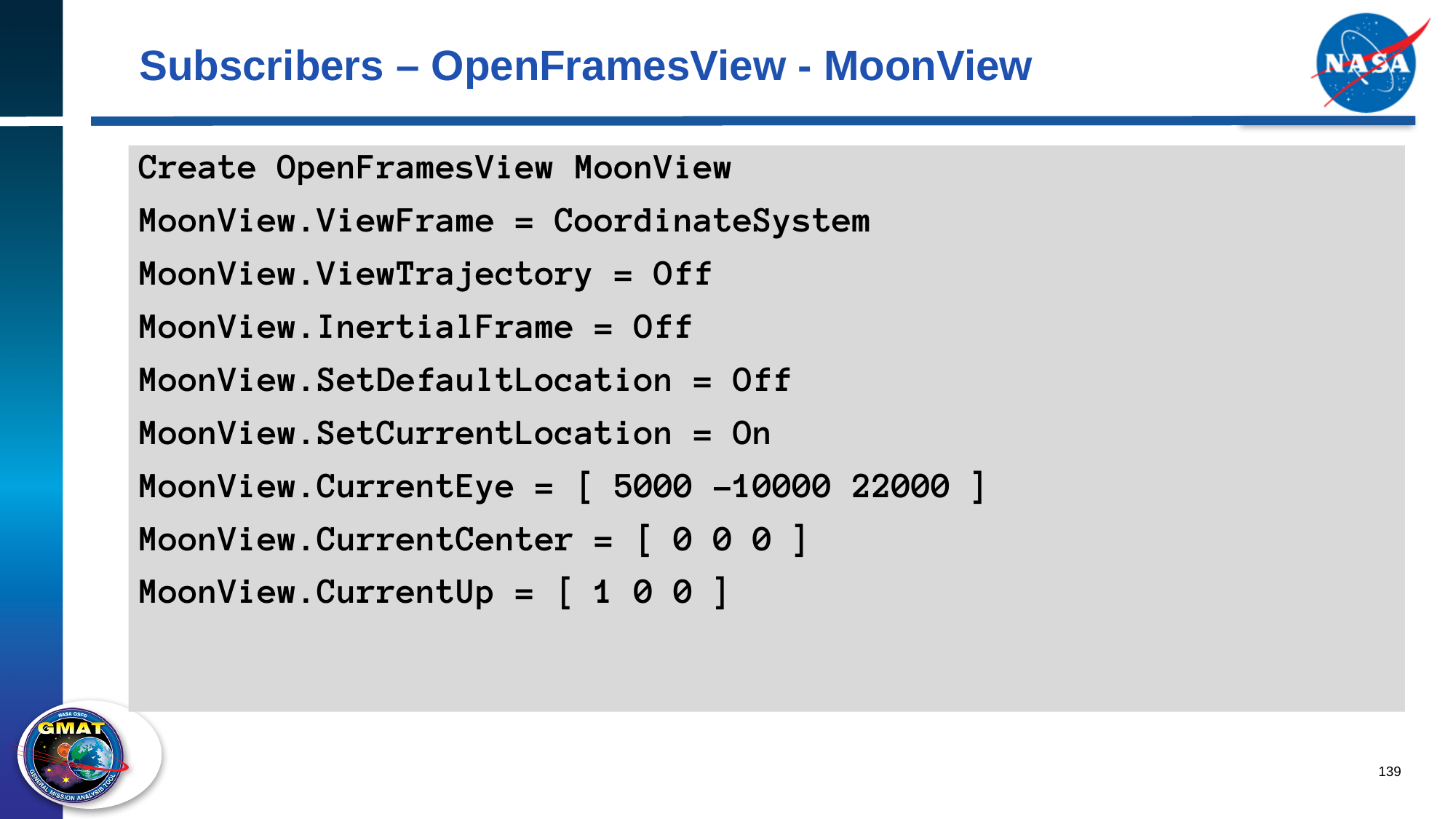

# Subscribers – OpenFramesView - MoonView
Create OpenFramesView MoonView
MoonView.ViewFrame = CoordinateSystem
MoonView.ViewTrajectory = Off
MoonView.InertialFrame = Off
MoonView.SetDefaultLocation = Off
MoonView.SetCurrentLocation = On
MoonView.CurrentEye = [ 5000 -10000 22000 ]
MoonView.CurrentCenter = [ 0 0 0 ]
MoonView.CurrentUp = [ 1 0 0 ]
139